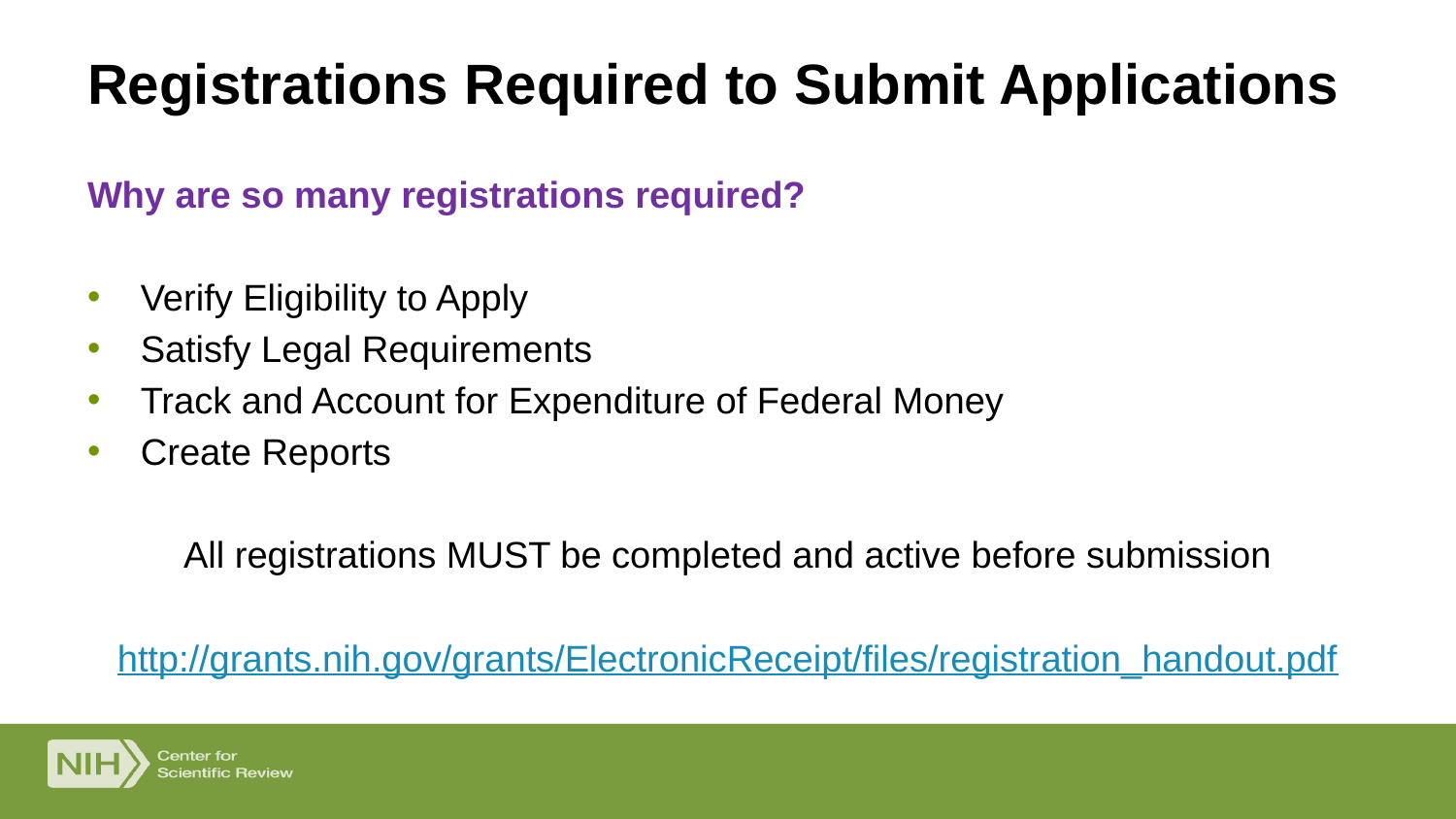

# Registrations Required to Submit Applications
Why are so many registrations required?

Verify Eligibility to Apply
Satisfy Legal Requirements
Track and Account for Expenditure of Federal Money
Create Reports

All registrations MUST be completed and active before submission

http://grants.nih.gov/grants/ElectronicReceipt/files/registration_handout.pdf